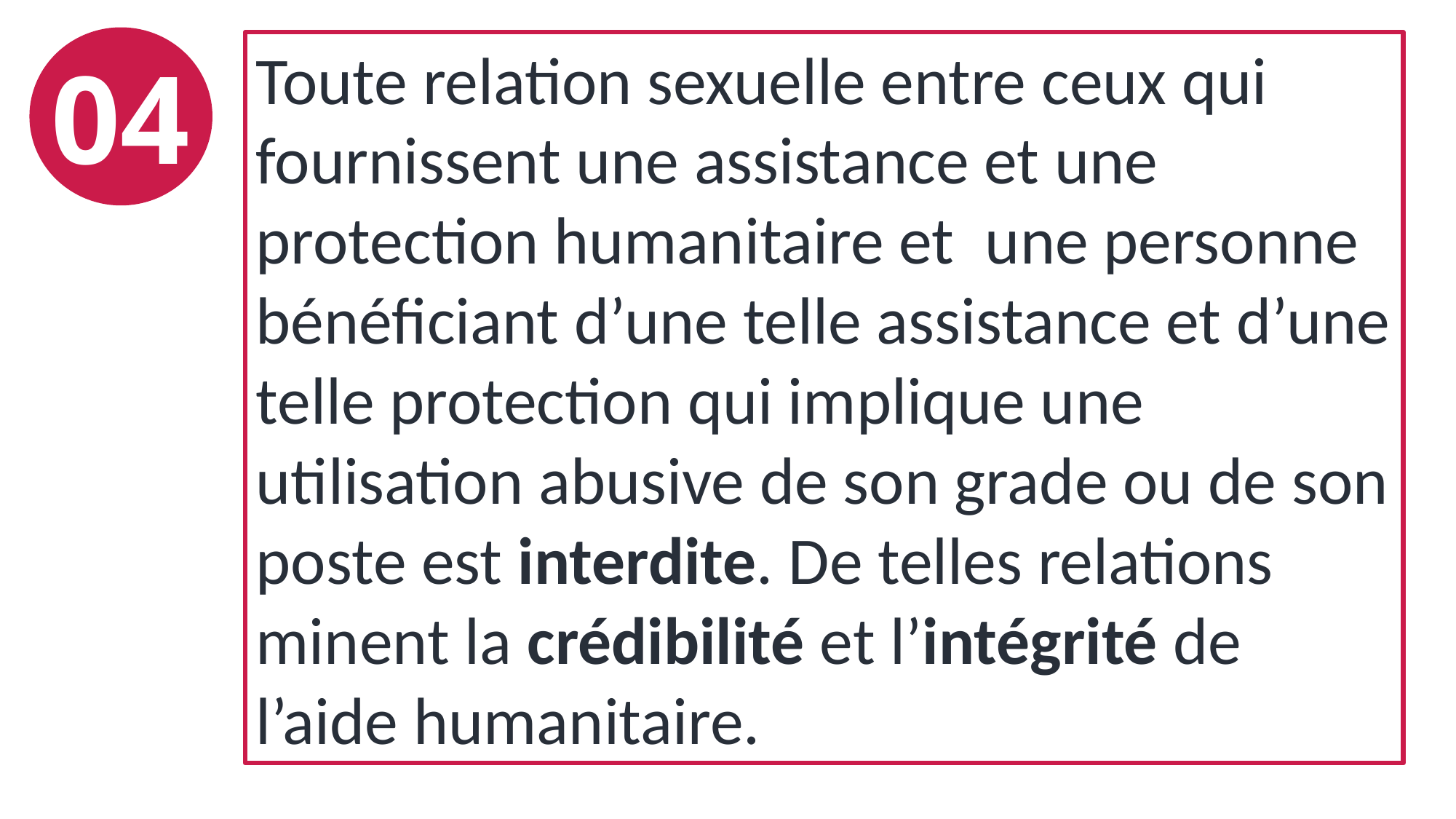

Toute relation sexuelle entre ceux qui fournissent une assistance et une protection humanitaire et  une personne bénéficiant d’une telle assistance et d’une telle protection qui implique une utilisation abusive de son grade ou de son poste est interdite. De telles relations minent la crédibilité et l’intégrité de l’aide humanitaire.
04